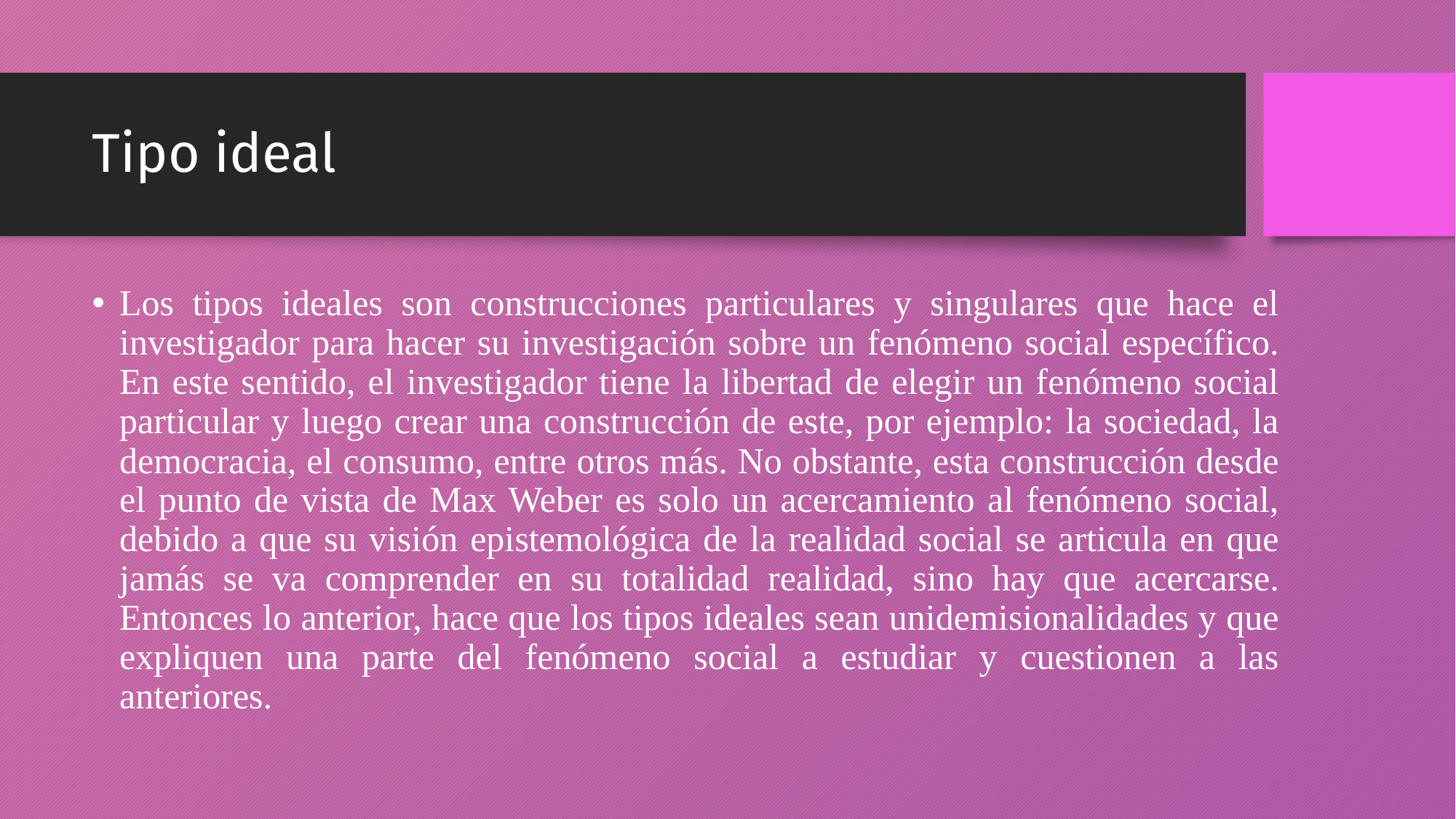

# Tipo ideal
Los tipos ideales son construcciones particulares y singulares que hace el investigador para hacer su investigación sobre un fenómeno social específico. En este sentido, el investigador tiene la libertad de elegir un fenómeno social particular y luego crear una construcción de este, por ejemplo: la sociedad, la democracia, el consumo, entre otros más. No obstante, esta construcción desde el punto de vista de Max Weber es solo un acercamiento al fenómeno social, debido a que su visión epistemológica de la realidad social se articula en que jamás se va comprender en su totalidad realidad, sino hay que acercarse. Entonces lo anterior, hace que los tipos ideales sean unidemisionalidades y que expliquen una parte del fenómeno social a estudiar y cuestionen a las anteriores.